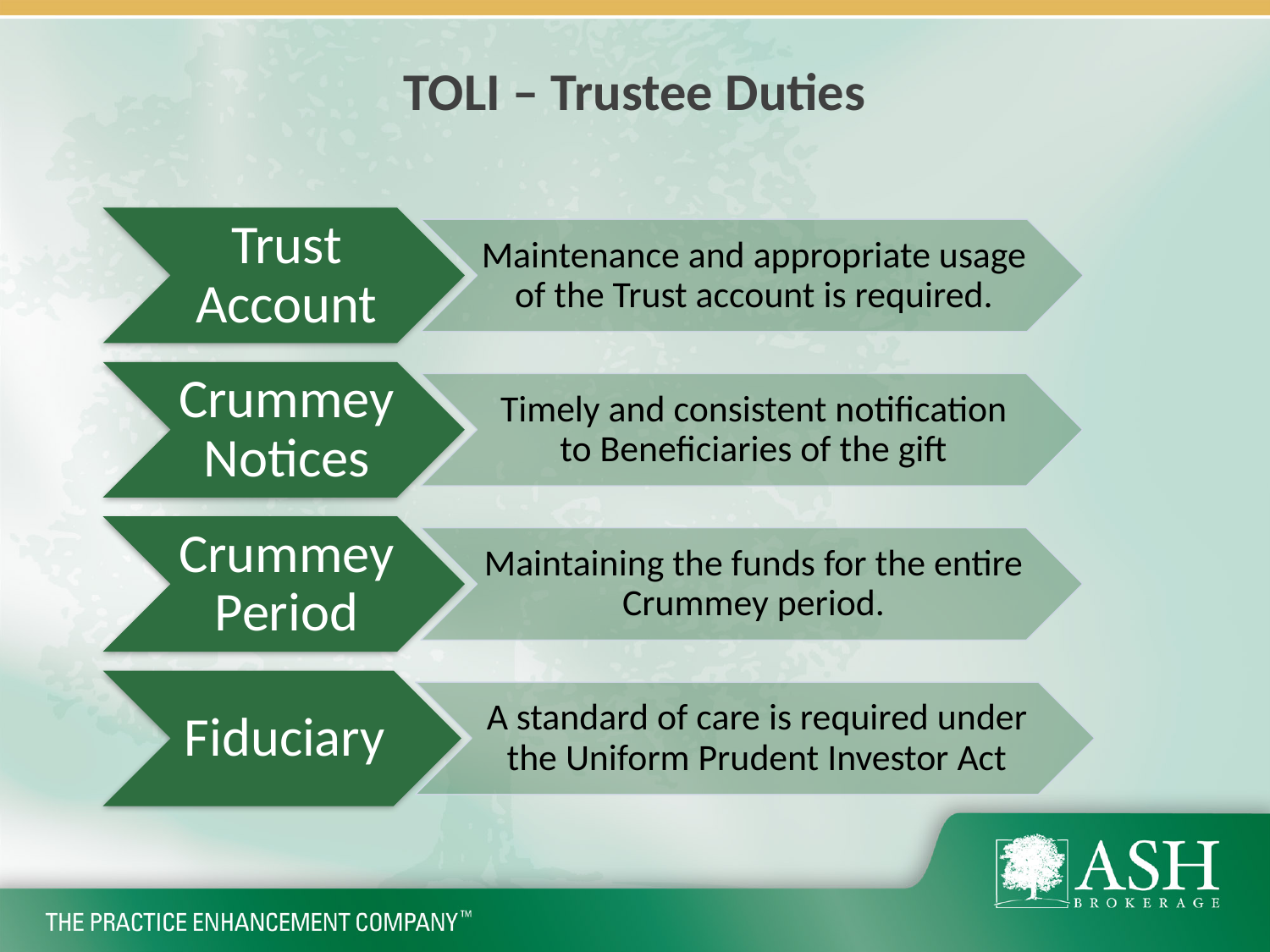

# TOLI – Trustee Duties
Trust Account
Maintenance and appropriate usage of the Trust account is required.
Crummey Notices
Timely and consistent notification to Beneficiaries of the gift
Crummey Period
Maintaining the funds for the entire Crummey period.
Fiduciary
A standard of care is required under the Uniform Prudent Investor Act